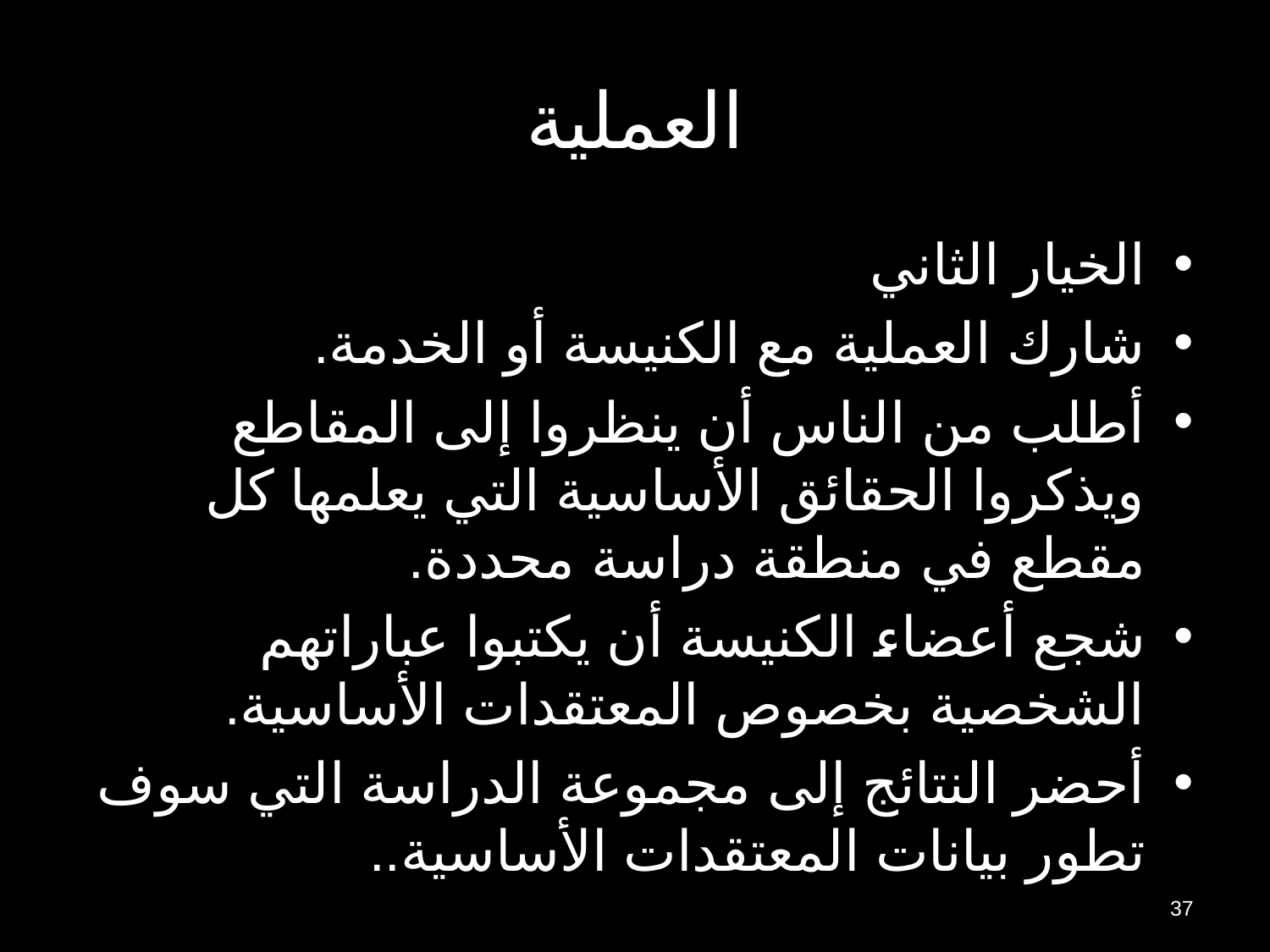

# العملية
الخيار الثاني
شارك العملية مع الكنيسة أو الخدمة.
أطلب من الناس أن ينظروا إلى المقاطع ويذكروا الحقائق الأساسية التي يعلمها كل مقطع في منطقة دراسة محددة.
شجع أعضاء الكنيسة أن يكتبوا عباراتهم الشخصية بخصوص المعتقدات الأساسية.
أحضر النتائج إلى مجموعة الدراسة التي سوف تطور بيانات المعتقدات الأساسية..
37